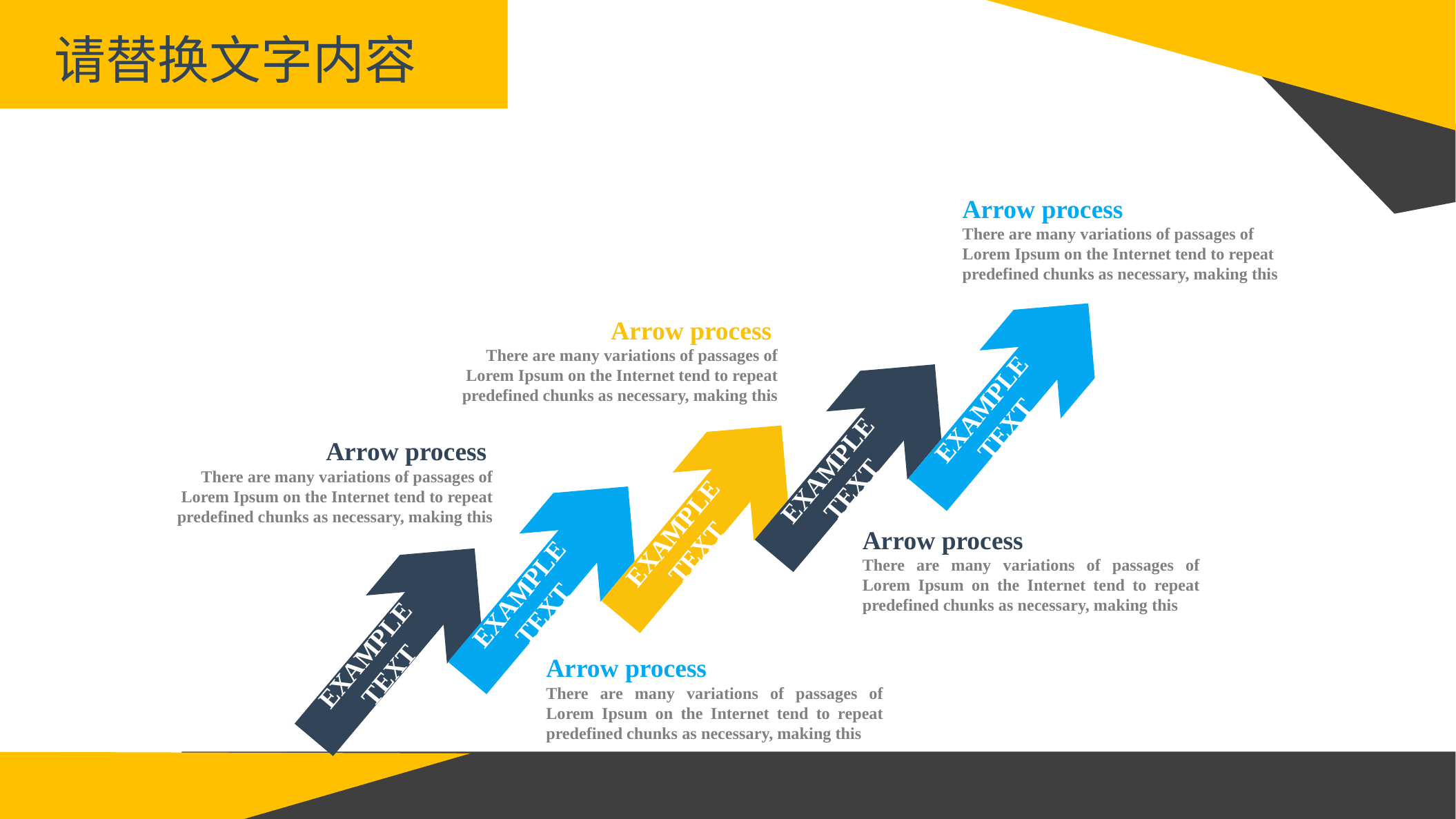

Arrow process
There are many variations of passages of Lorem Ipsum on the Internet tend to repeat predefined chunks as necessary, making this

Arrow process
There are many variations of passages of Lorem Ipsum on the Internet tend to repeat predefined chunks as necessary, making this

EXAMPLE TEXT

Arrow process
There are many variations of passages of Lorem Ipsum on the Internet tend to repeat predefined chunks as necessary, making this
EXAMPLE TEXT

EXAMPLE TEXT
Arrow process
There are many variations of passages of Lorem Ipsum on the Internet tend to repeat predefined chunks as necessary, making this

EXAMPLE TEXT
EXAMPLE TEXT
Arrow process
There are many variations of passages of Lorem Ipsum on the Internet tend to repeat predefined chunks as necessary, making this